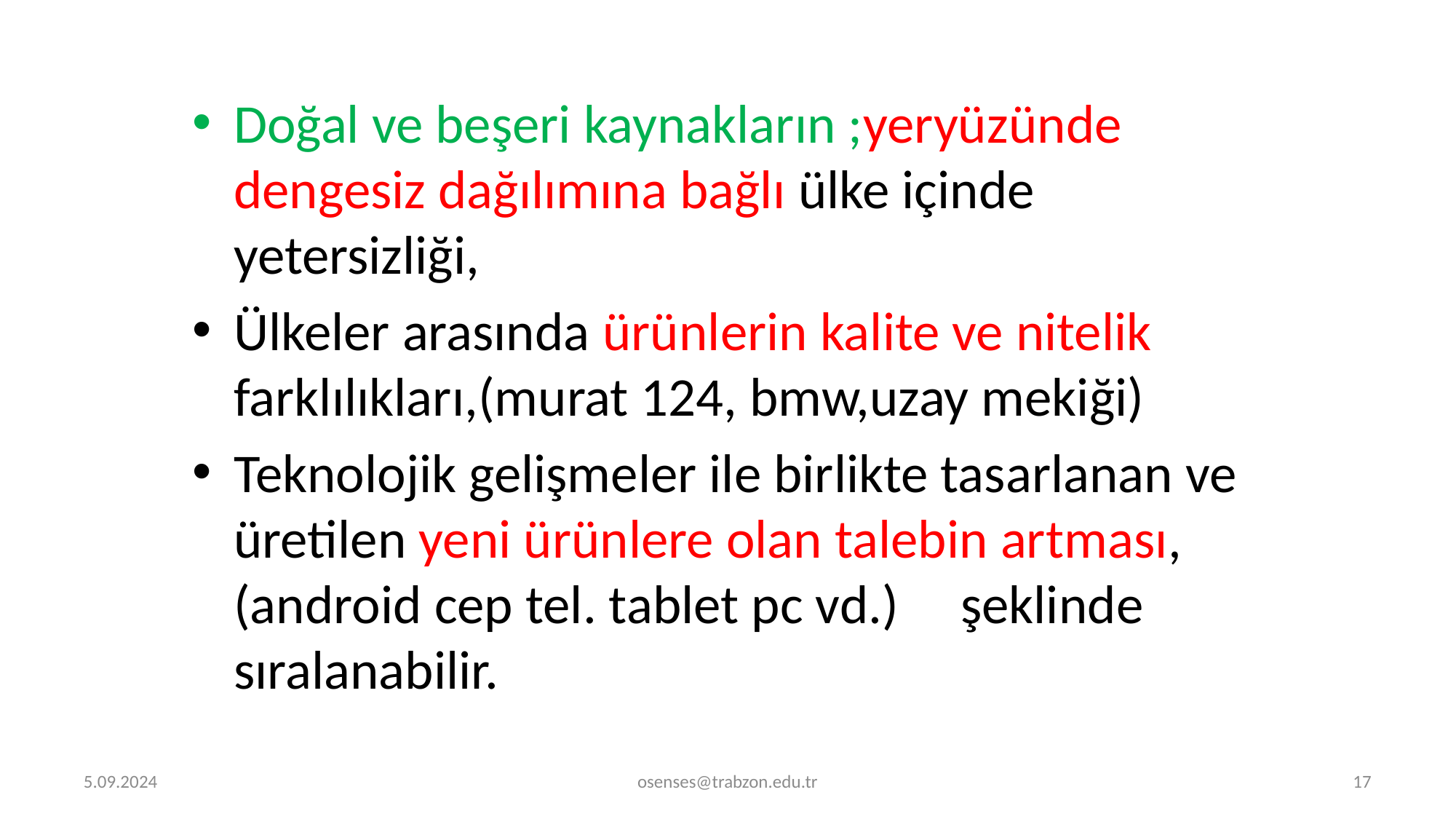

Doğal ve beşeri kaynakların ;yeryüzünde dengesiz dağılımına bağlı ülke içinde yetersizliği,
Ülkeler arasında ürünlerin kalite ve nitelik farklılıkları,(murat 124, bmw,uzay mekiği)
Teknolojik gelişmeler ile birlikte tasarlanan ve üretilen yeni ürünlere olan talebin artması,(android cep tel. tablet pc vd.)     şeklinde sıralanabilir.
5.09.2024
osenses@trabzon.edu.tr
17